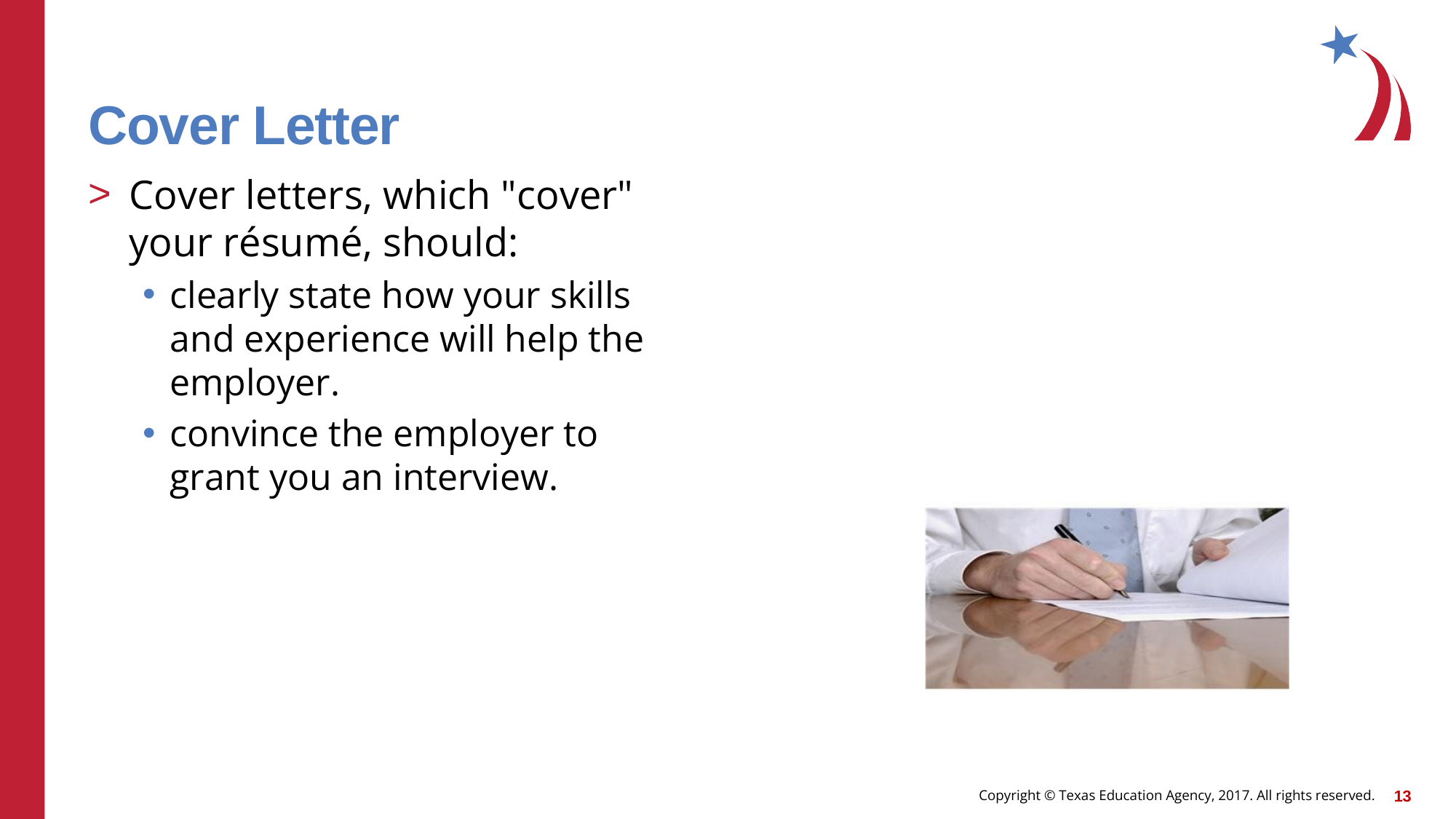

Cover Letter
Cover letters, which "cover" your résumé, should:
clearly state how your skills and experience will help the employer.
convince the employer to grant you an interview.